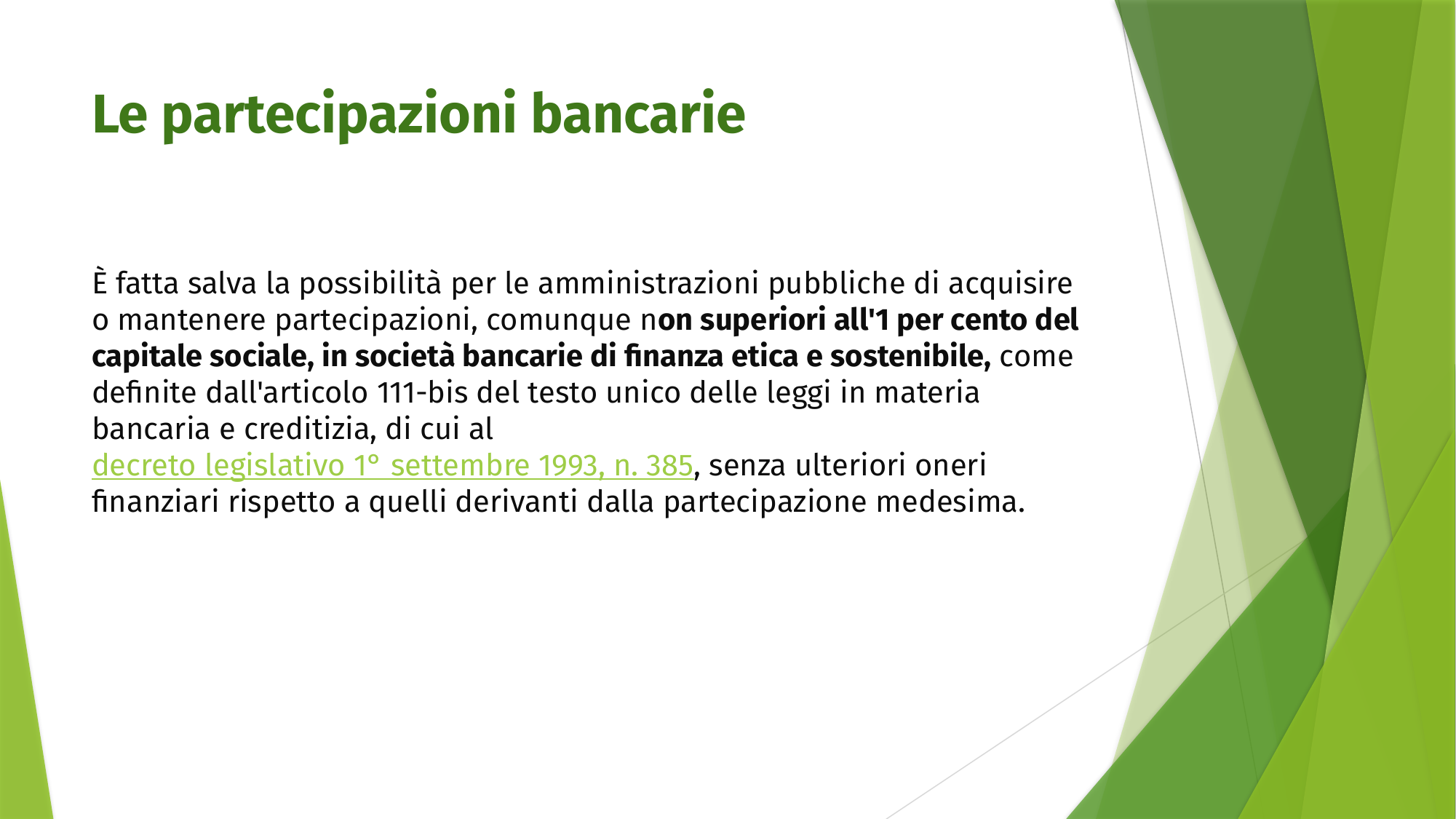

# Le partecipazioni bancarie
È fatta salva la possibilità per le amministrazioni pubbliche di acquisire o mantenere partecipazioni, comunque non superiori all'1 per cento del capitale sociale, in società bancarie di finanza etica e sostenibile, come definite dall'articolo 111-bis del testo unico delle leggi in materia bancaria e creditizia, di cui al decreto legislativo 1° settembre 1993, n. 385, senza ulteriori oneri finanziari rispetto a quelli derivanti dalla partecipazione medesima.